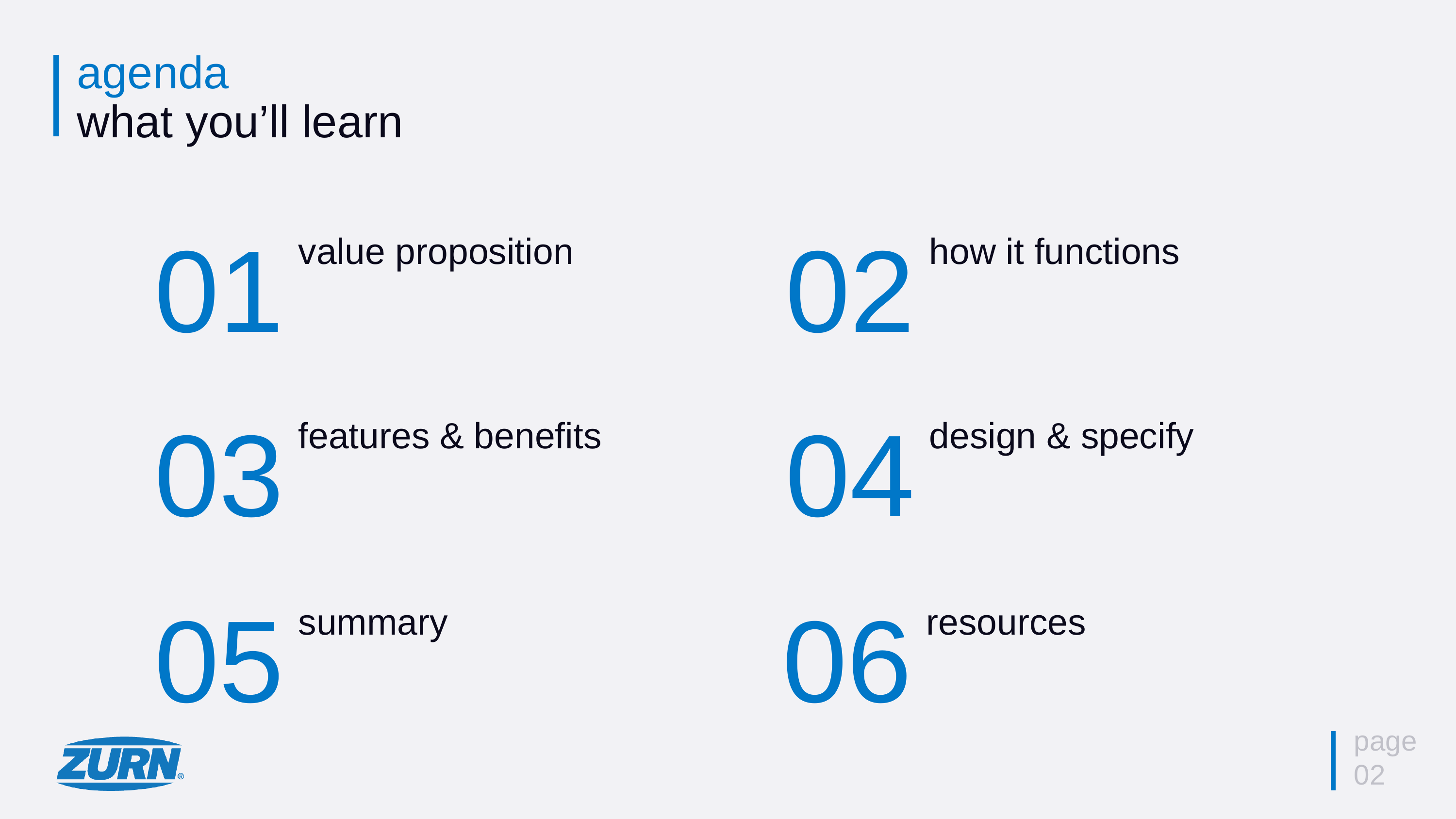

# agenda what you’ll learn
01
value proposition
02
how it functions
03
features & benefits
04
design & specify
05
summary
06
resources
page
02